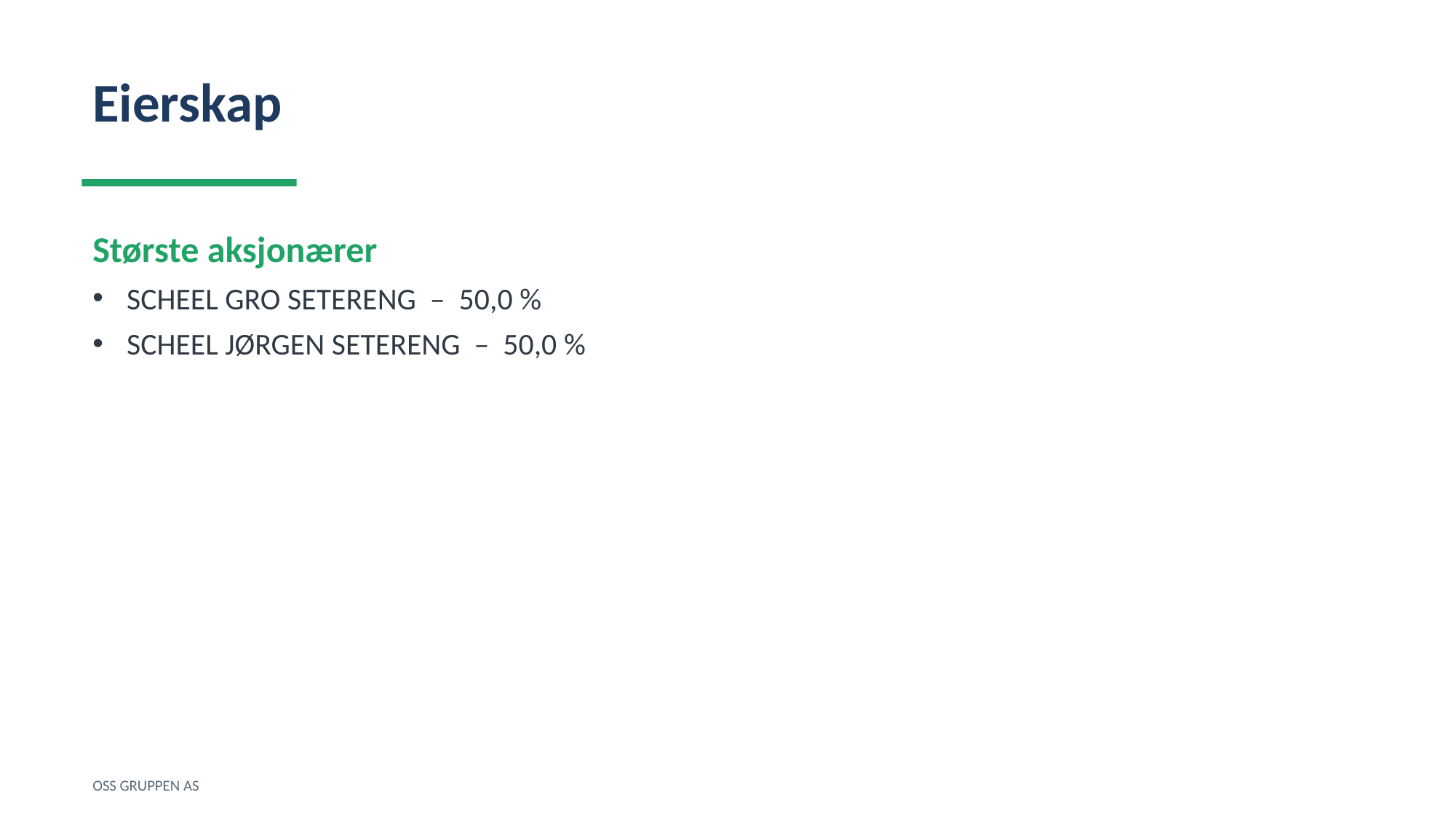

Eierskap

Største aksjonærer
SCHEEL GRO SETERENG  –  50,0 %
SCHEEL JØRGEN SETERENG  –  50,0 %
OSS GRUPPEN AS